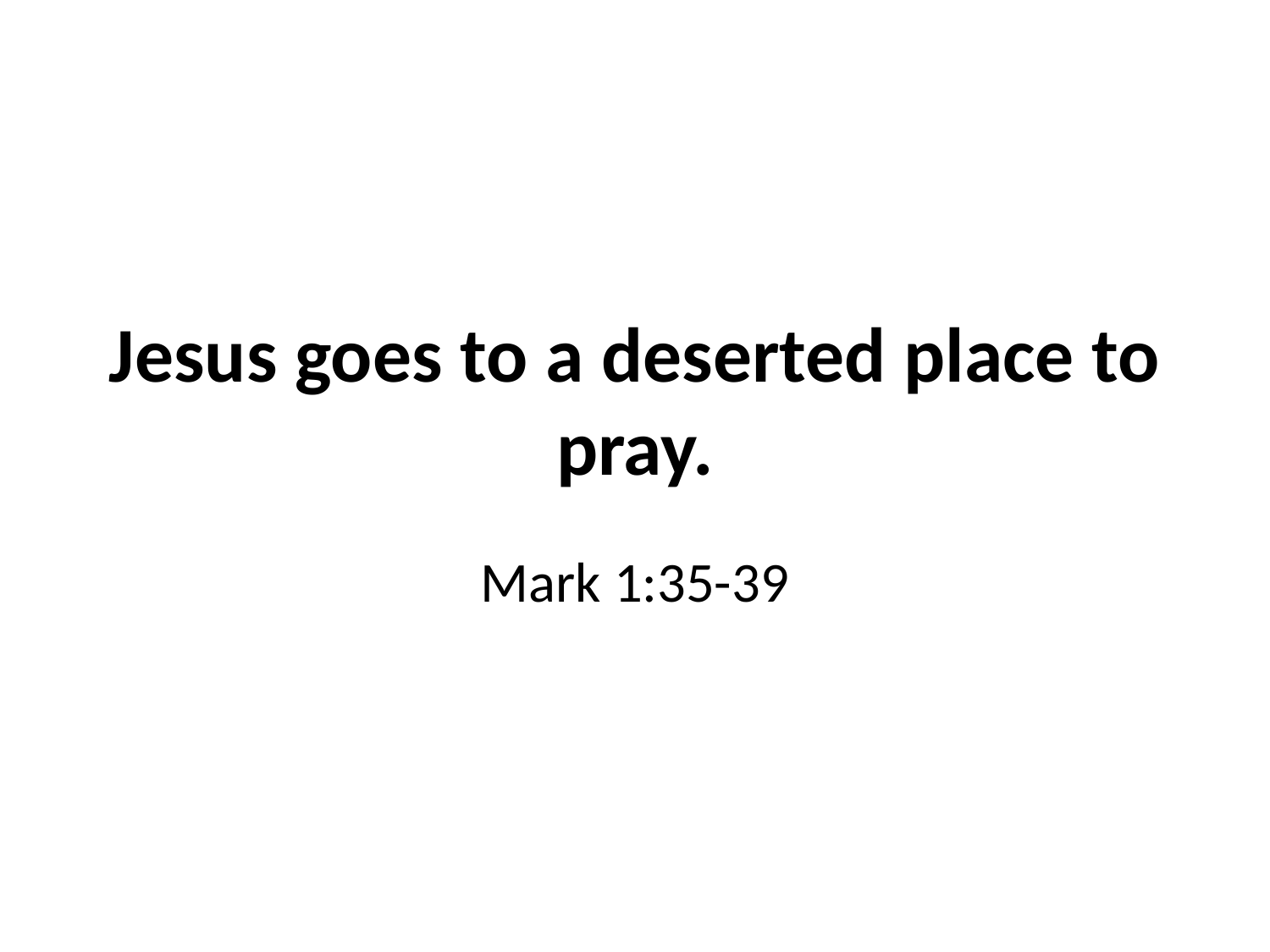

# Jesus goes to a deserted place to pray.
Mark 1:35-39